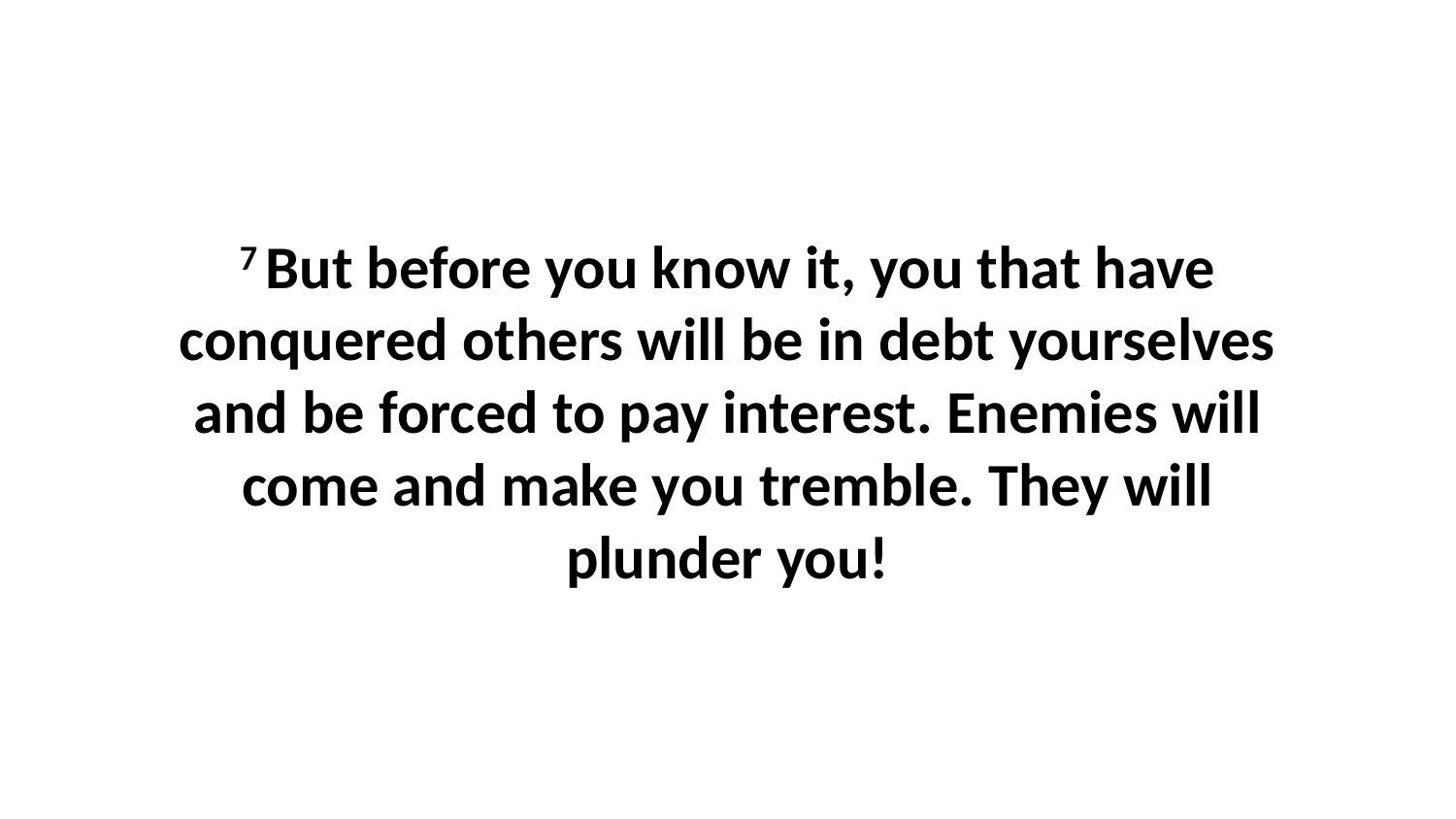

7 But before you know it, you that have conquered others will be in debt yourselves and be forced to pay interest. Enemies will come and make you tremble. They will plunder you!